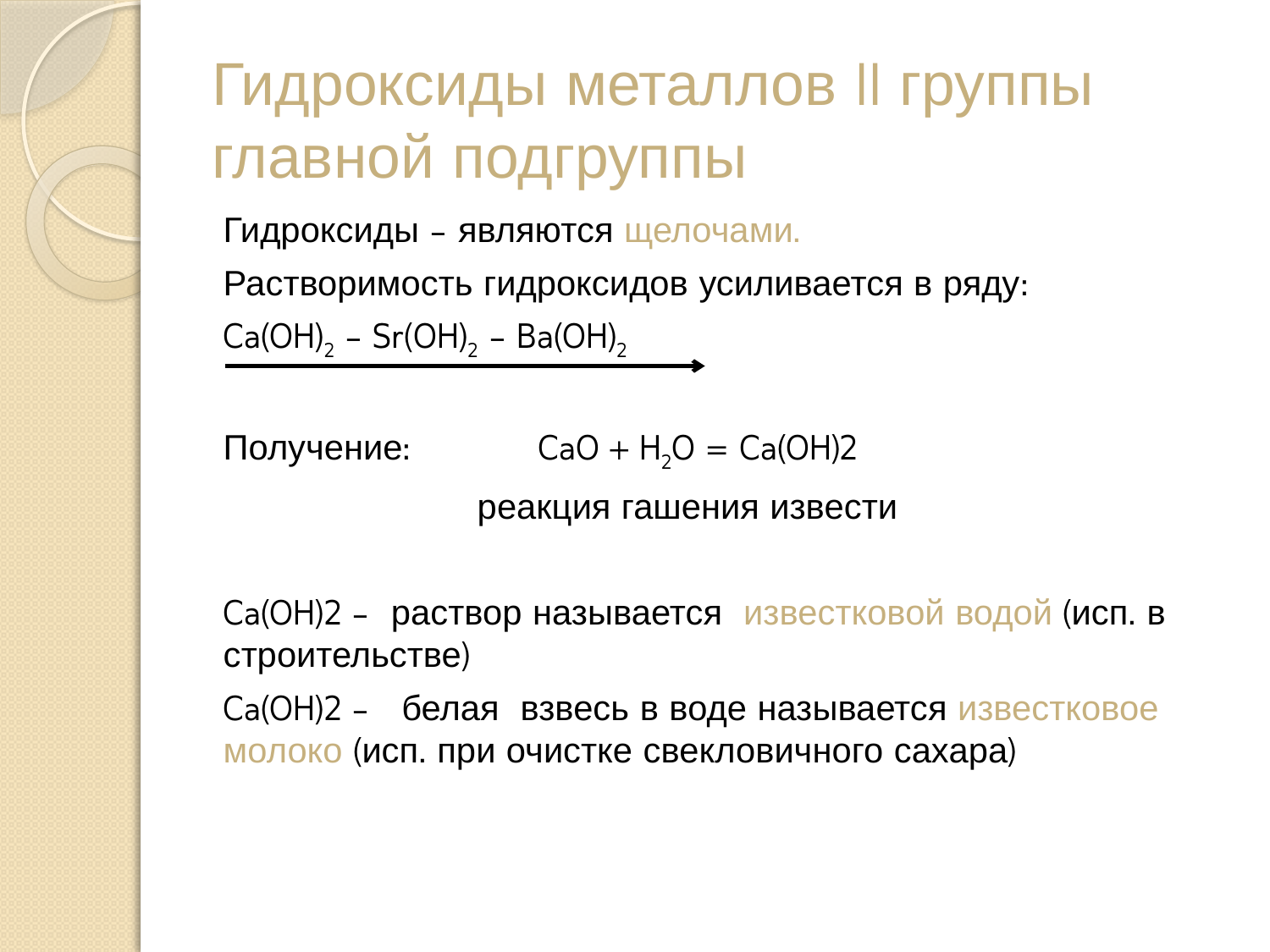

# Гидроксиды металлов II группы главной подгруппы
Гидроксиды – являются щелочами.
Растворимость гидроксидов усиливается в ряду:
Ca(OH)2 – Sr(OH)2 – Ba(OH)2

Получение:            CaO + H2O = Ca(OH)2
		реакция гашения извести

Ca(OH)2 –  раствор называется  известковой водой (исп. в строительстве)
Ca(OH)2 –   белая  взвесь в воде называется известковое молоко (исп. при очистке свекловичного сахара)